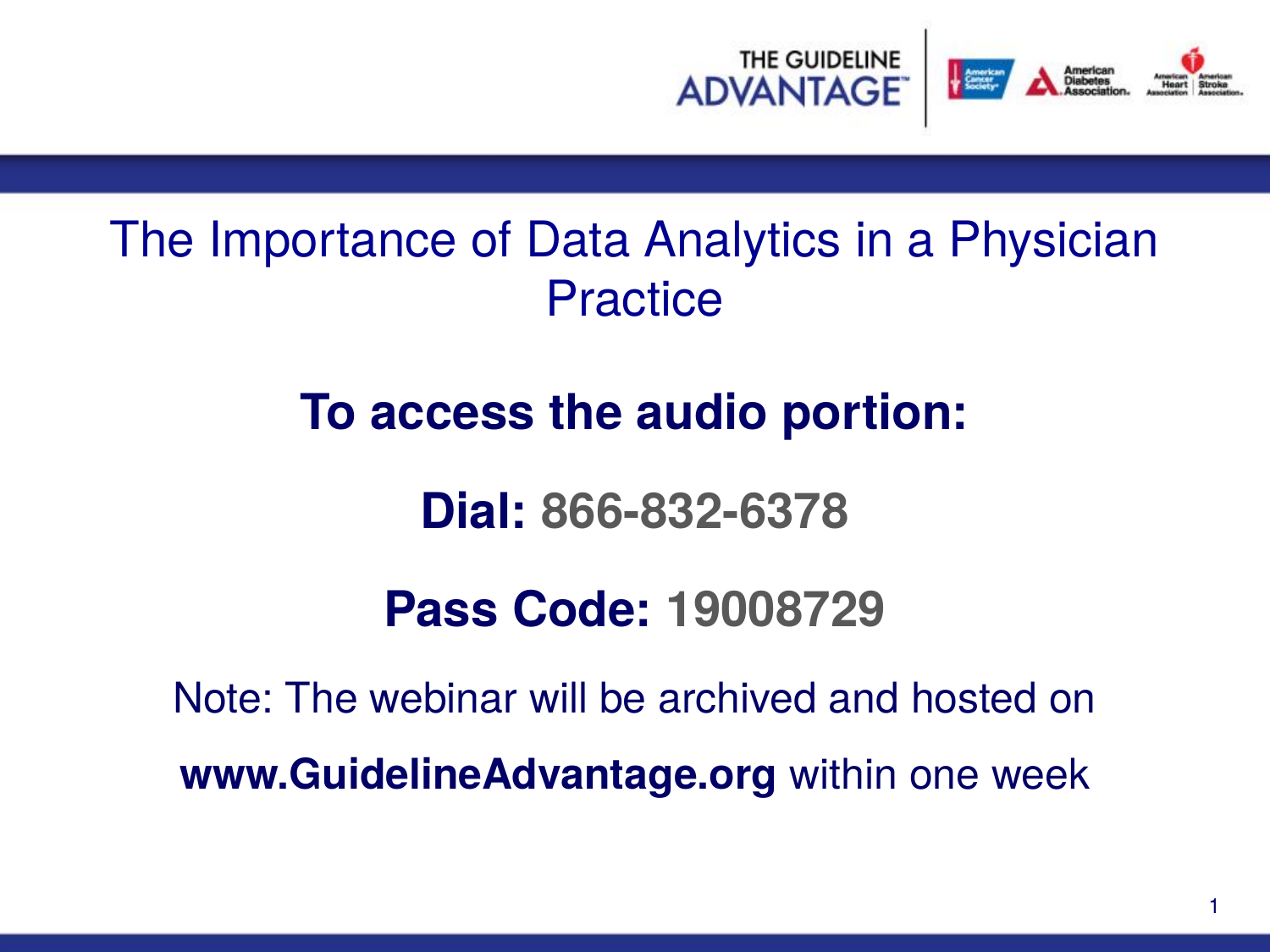

# The Importance of Data Analytics in a Physician Practice

To access the audio portion:
Dial: 866-832-6378
Pass Code: 19008729
Note: The webinar will be archived and hosted on www.GuidelineAdvantage.org within one week

1